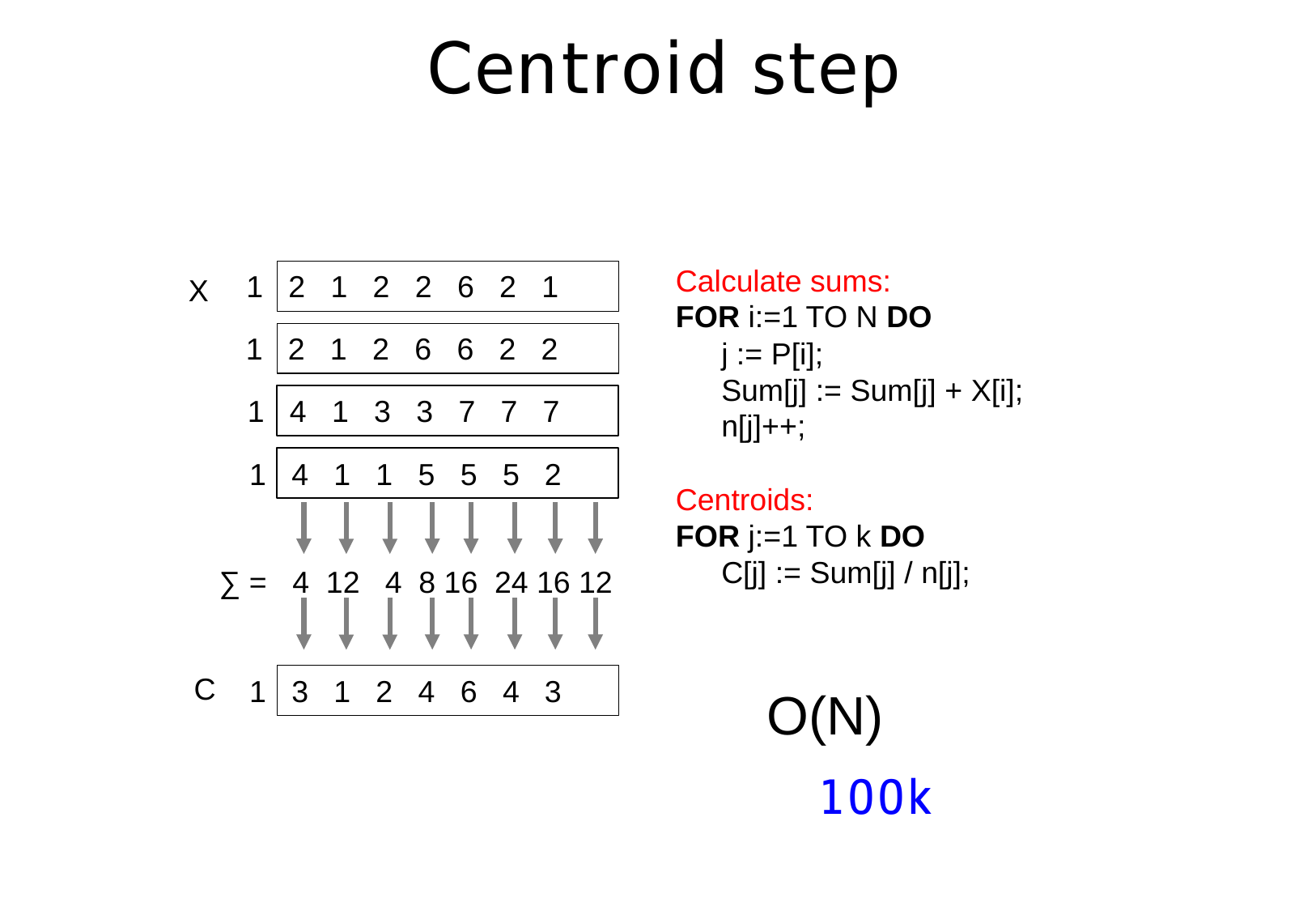

Centroid step

Calculate sums:
FOR i:=1 TO N DO
	j := P[i];
	Sum[j] := Sum[j] + X[i];
	n[j]++;

Centroids:
FOR j:=1 TO k DO
	C[j] := Sum[j] / n[j];
1   2   1   2   2   6   2   1
X

1   2   1   2   6   6   2   2

1   4   1   3   3   7   7   7

1   4   1   1   5   5   5   2
∑ =   4  12   4  8 16  24 16 12

C
1   3   1   2   4   6   4   3
O(N)
100k